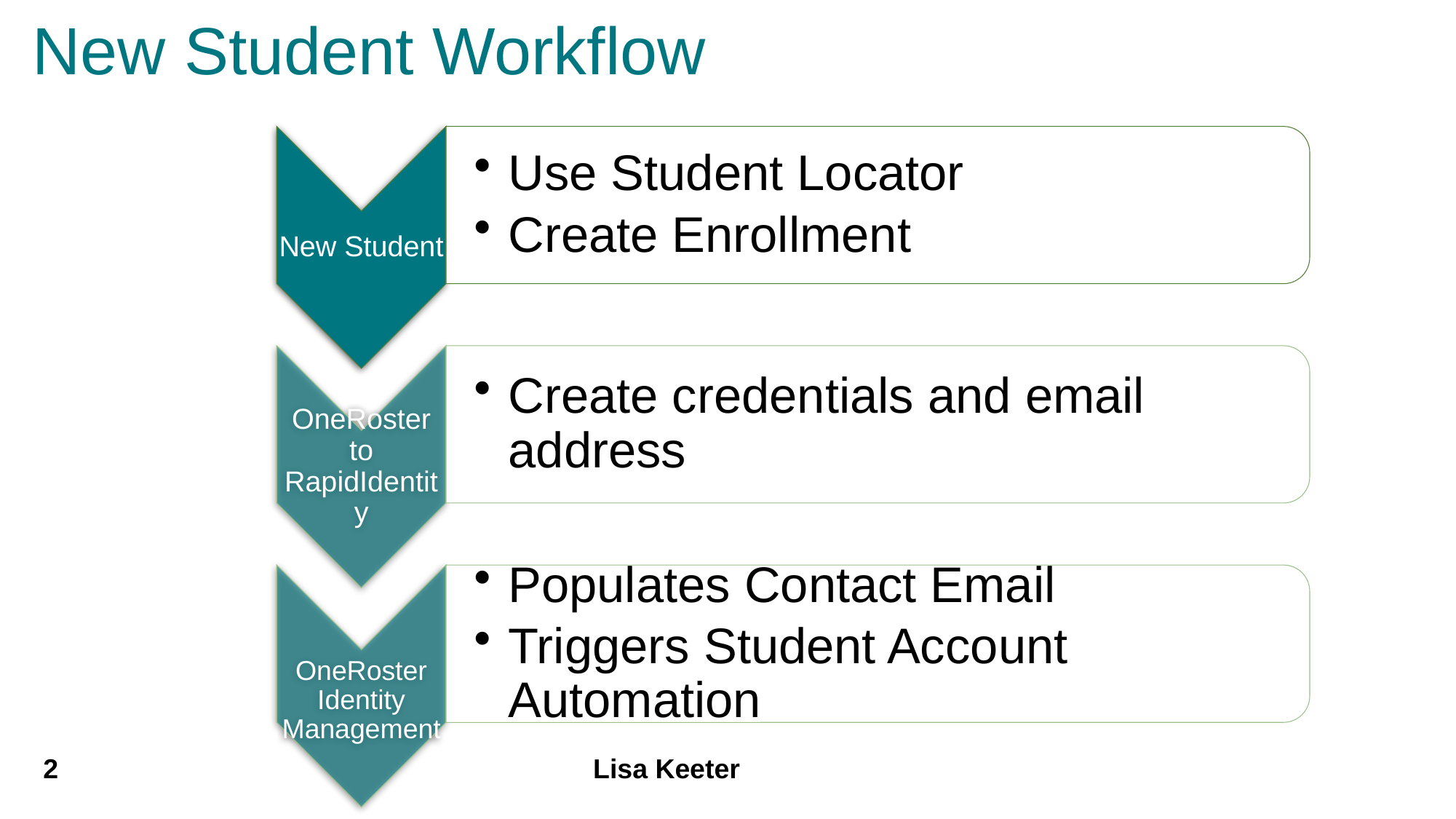

# New Student Workflow
New Student
Use Student Locator
Create Enrollment
OneRoster to RapidIdentity
Create credentials and email address
OneRoster Identity Management
Populates Contact Email
Triggers Student Account Automation
Lisa Keeter
2